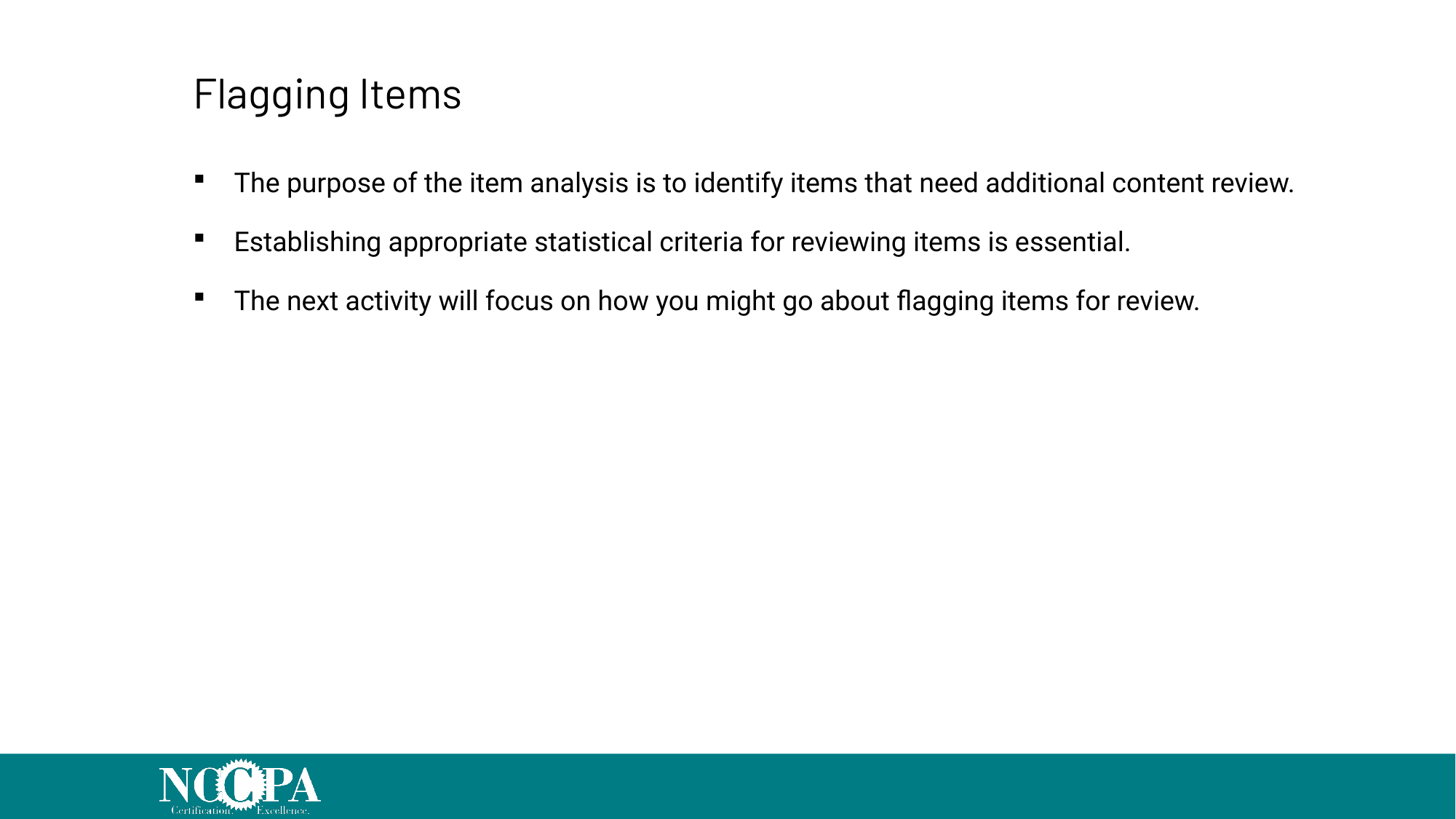

Flagging Items
The purpose of the item analysis is to identify items that need additional content review.

Establishing appropriate statistical criteria for reviewing items is essential.

The next activity will focus on how you might go about flagging items for review.